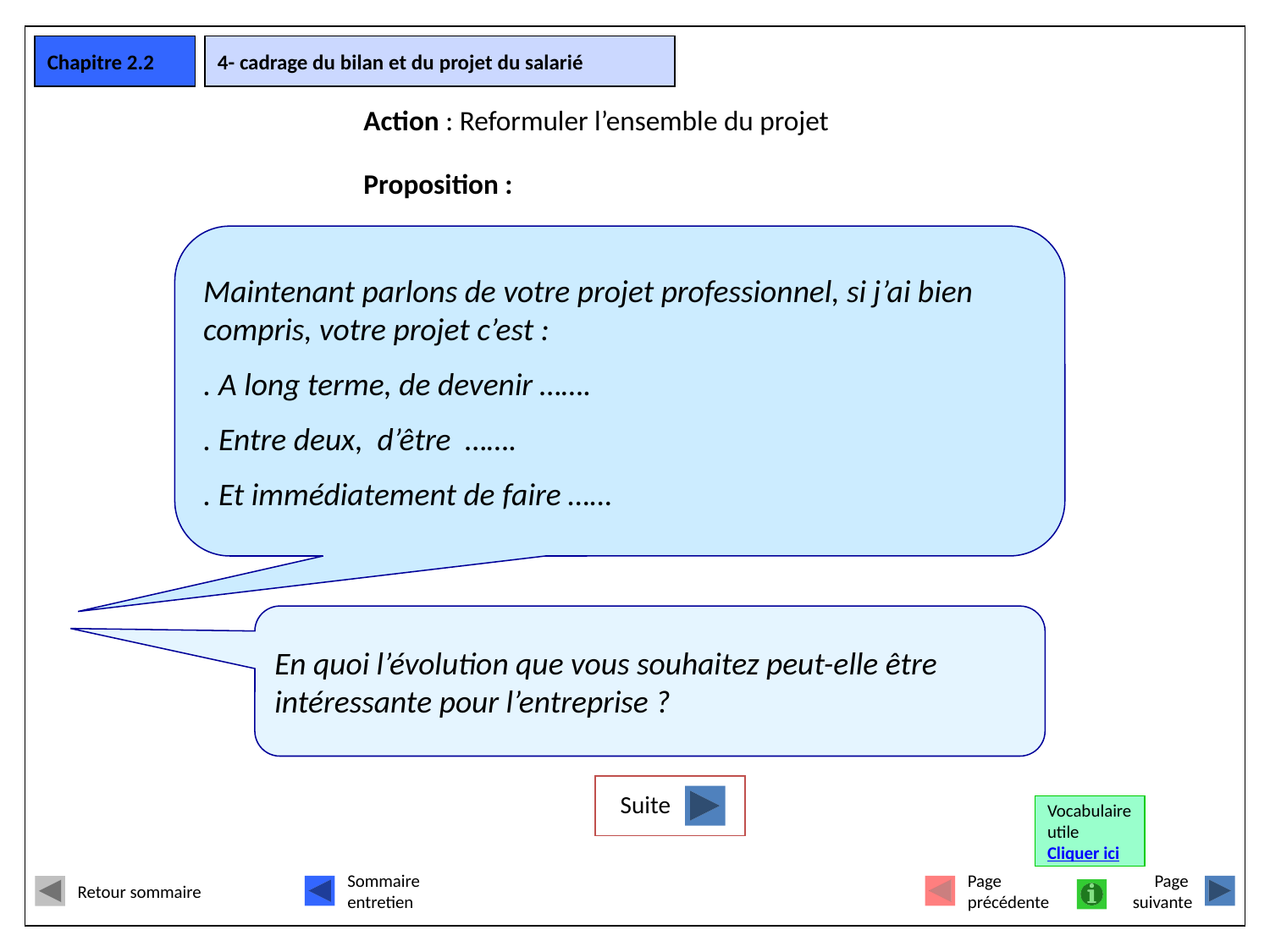

Chapitre 2.2
4- cadrage du bilan et du projet du salarié
Action : Reformuler l’ensemble du projet

Proposition :
Maintenant parlons de votre projet professionnel, si j’ai bien compris, votre projet c’est :

. A long terme, de devenir …….

. Entre deux,  d’être  …….

. Et immédiatement de faire ……
En quoi l’évolution que vous souhaitez peut-elle être intéressante pour l’entreprise ?

Suite

Vocabulaire
utile
Cliquer ici
Retour sommaire
Sommaire
entretien
Page
précédente
Page
suivante